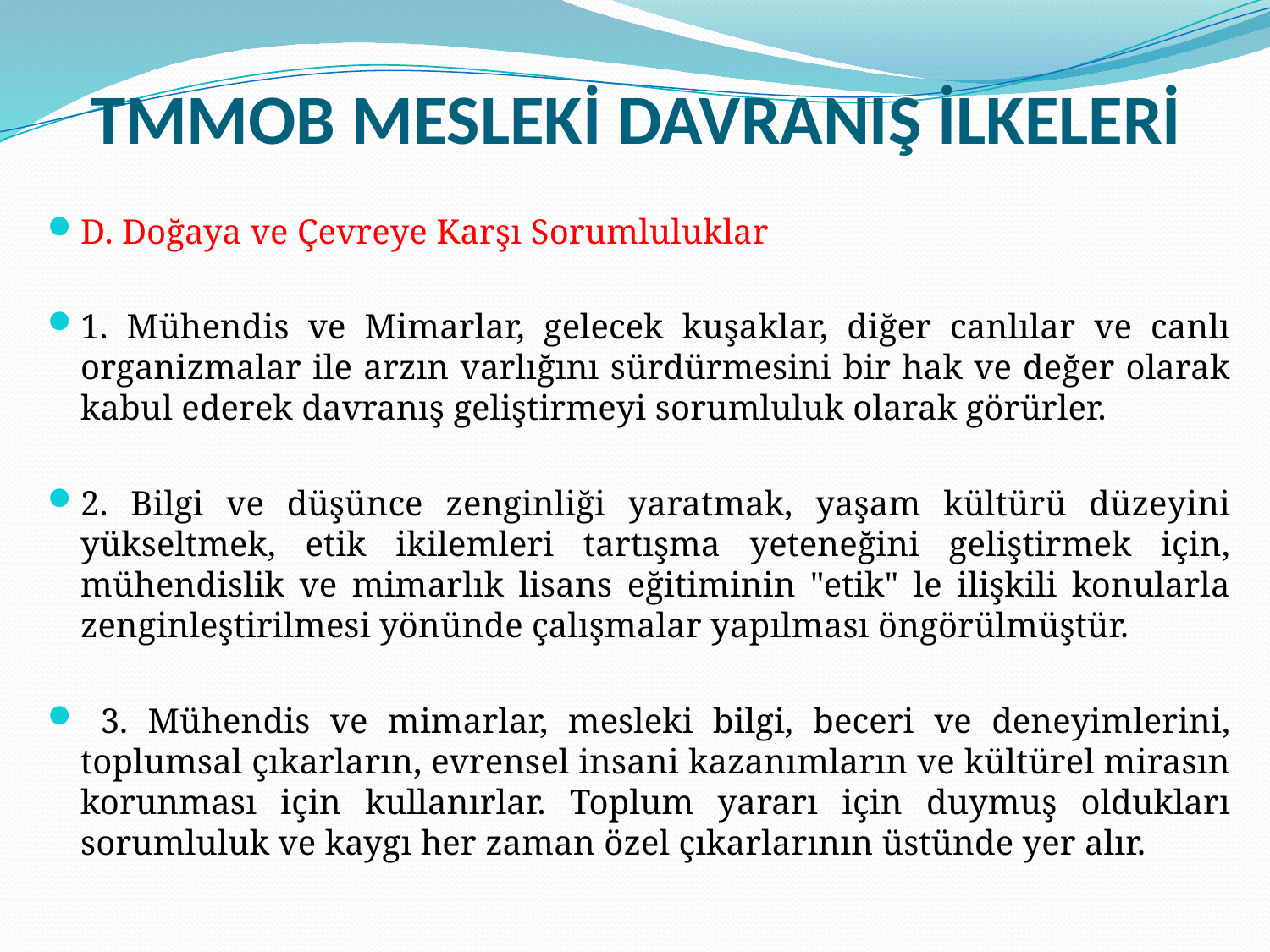

# TMMOB MESLEKİ DAVRANIŞ İLKELERİ

D. Doğaya ve Çevreye Karşı Sorumluluklar

1. Mühendis ve Mimarlar, gelecek kuşaklar, diğer canlılar ve canlı organizmalar ile arzın varlığını sürdürmesini bir hak ve değer olarak kabul ederek davranış geliştirmeyi sorumluluk olarak görürler.

2. Bilgi ve düşünce zenginliği yaratmak, yaşam kültürü düzeyini yükseltmek, etik ikilemleri tartışma yeteneğini geliştirmek için, mühendislik ve mimarlık lisans eğitiminin "etik" le ilişkili konularla zenginleştirilmesi yönünde çalışmalar yapılması öngörülmüştür.

 3. Mühendis ve mimarlar, mesleki bilgi, beceri ve deneyimlerini, toplumsal çıkarların, evrensel insani kazanımların ve kültürel mirasın korunması için kullanırlar. Toplum yararı için duymuş oldukları sorumluluk ve kaygı her zaman özel çıkarlarının üstünde yer alır.